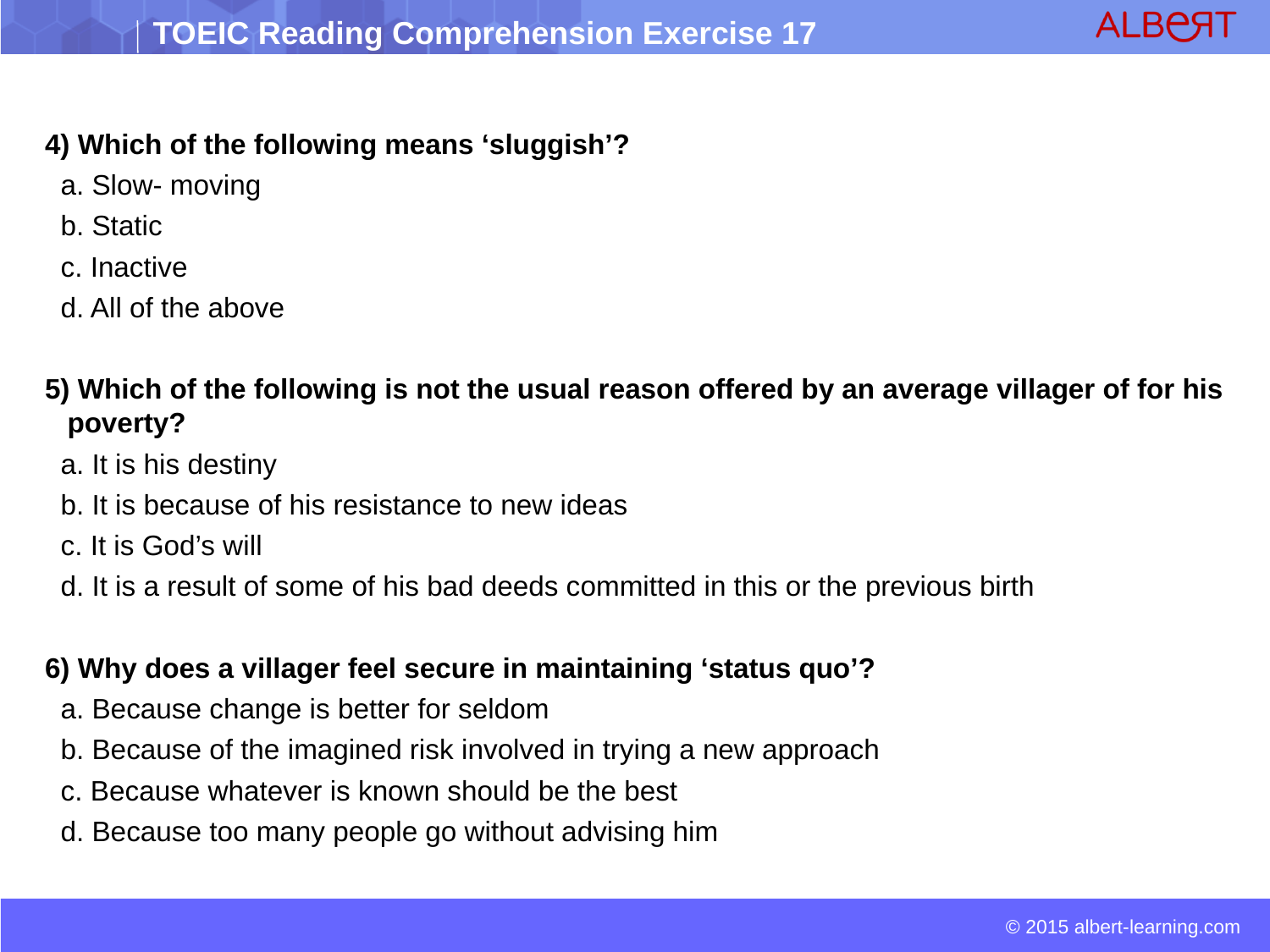

4) Which of the following means ‘sluggish’?
  a. Slow- moving
  b. Static
  c. Inactive
  d. All of the above

5) Which of the following is not the usual reason offered by an average villager of for his poverty?
  a. It is his destiny
  b. It is because of his resistance to new ideas
  c. It is God’s will
  d. It is a result of some of his bad deeds committed in this or the previous birth

6) Why does a villager feel secure in maintaining ‘status quo’?
  a. Because change is better for seldom
  b. Because of the imagined risk involved in trying a new approach
  c. Because whatever is known should be the best
  d. Because too many people go without advising him